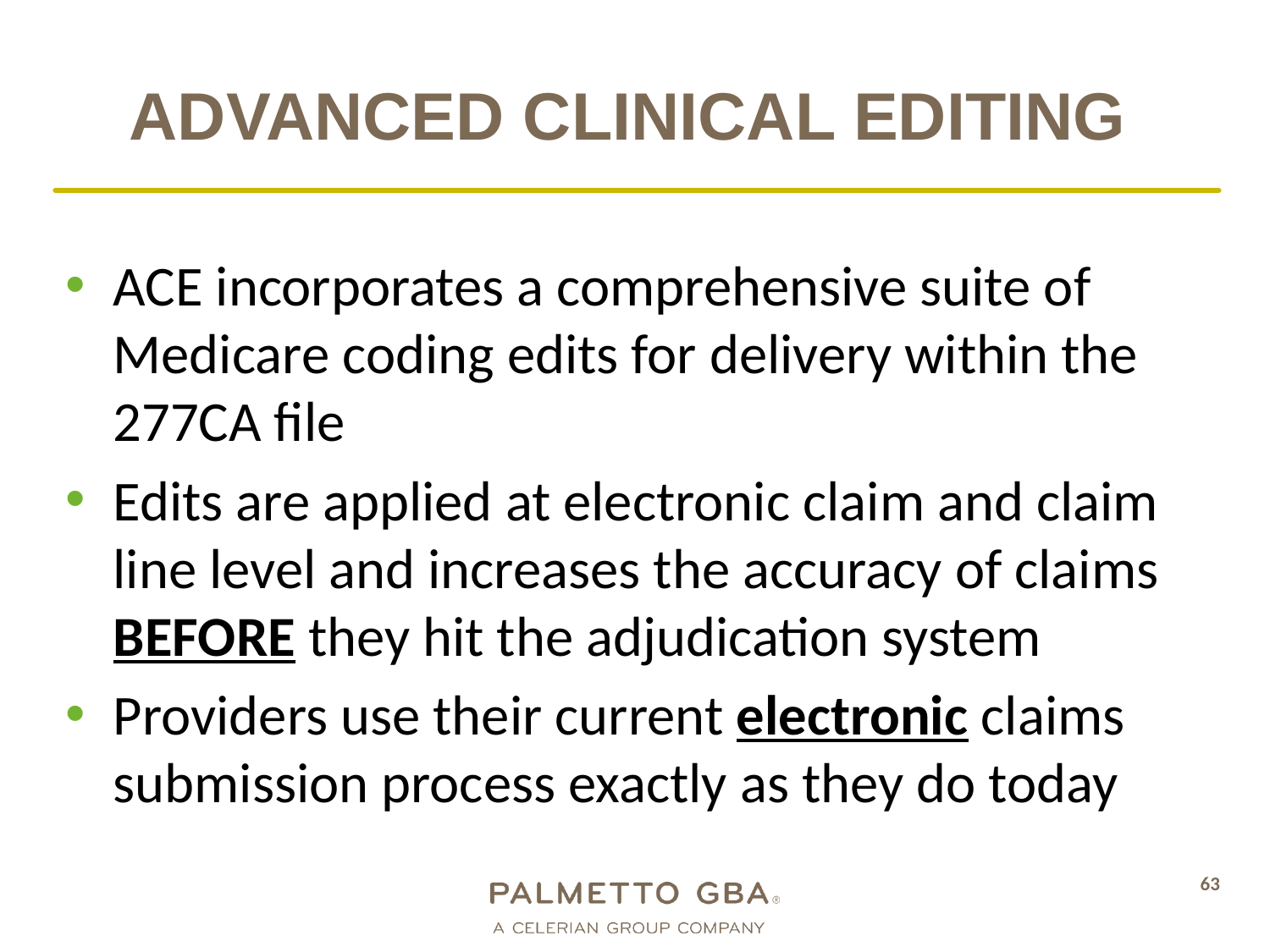

# Advanced Clinical Editing
ACE incorporates a comprehensive suite of Medicare coding edits for delivery within the 277CA file
Edits are applied at electronic claim and claim line level and increases the accuracy of claims BEFORE they hit the adjudication system
Providers use their current electronic claims submission process exactly as they do today
63